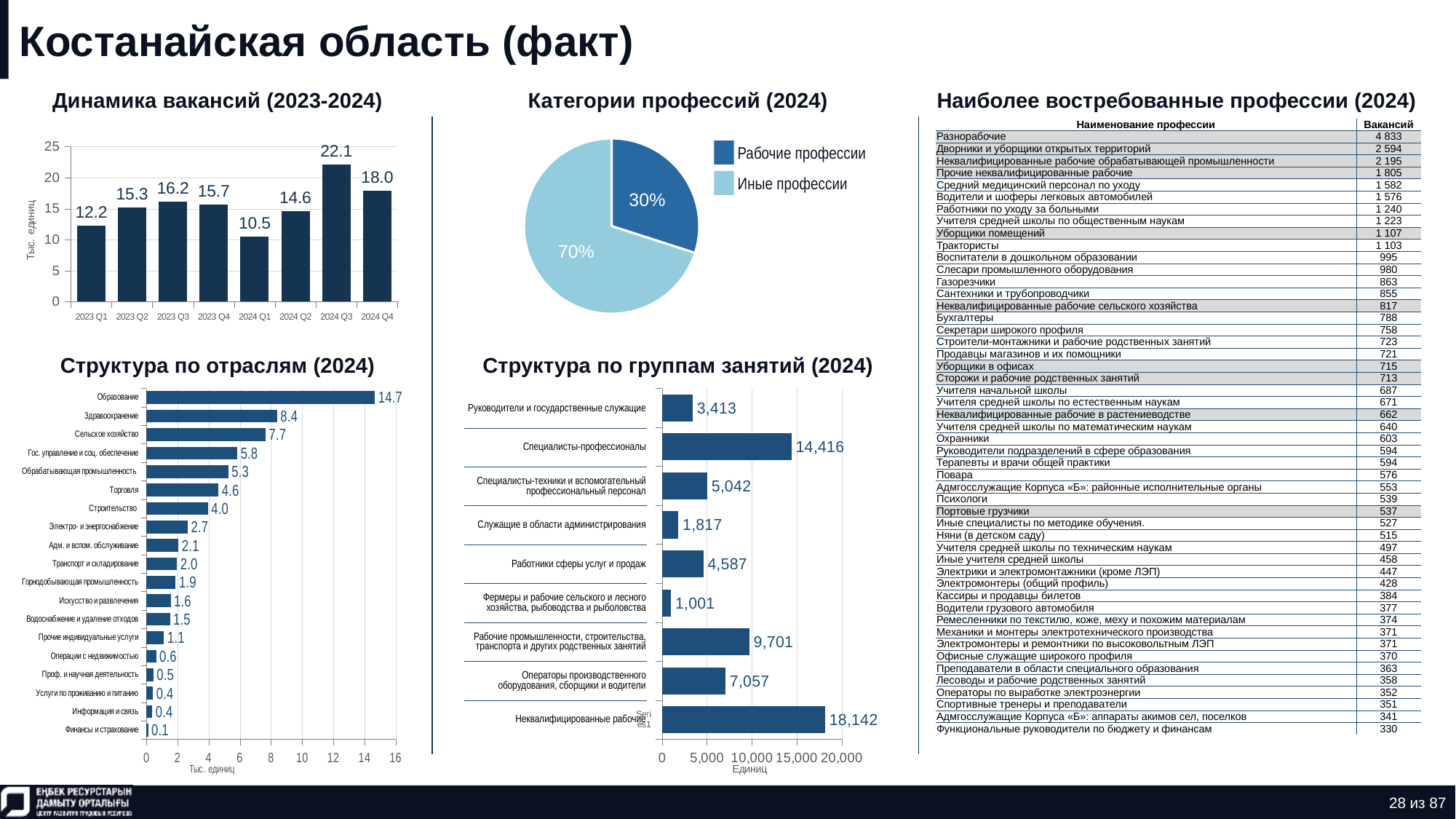

# Костанайская область (факт)
Динамика вакансий (2023-2024)
Категории профессий (2024)
Наиболее востребованные профессии (2024)

### Chart

| Category | Количество |
|---|---|
| нерабочая профессия | 0.2996348349085553 |
| рабочая профессия | 0.7003651650914448 |
| Наименование профессии | Вакансий |
| --- | --- |
| Разнорабочие | 4 833 |
| Дворники и уборщики открытых территорий | 2 594 |
| Неквалифицированные рабочие обрабатывающей промышленности | 2 195 |
| Прочие неквалифицированные рабочие | 1 805 |
| Средний медицинский персонал по уходу | 1 582 |
| Водители и шоферы легковых автомобилей | 1 576 |
| Работники по уходу за больными | 1 240 |
| Учителя средней школы по общественным наукам | 1 223 |
| Уборщики помещений | 1 107 |
| Трактористы | 1 103 |
| Воспитатели в дошкольном образовании | 995 |
| Слесари промышленного оборудования | 980 |
| Газорезчики | 863 |
| Сантехники и трубопроводчики | 855 |
| Неквалифицированные рабочие сельского хозяйства | 817 |
| Бухгалтеры | 788 |
| Секретари широкого профиля | 758 |
| Строители-монтажники и рабочие родственных занятий | 723 |
| Продавцы магазинов и их помощники | 721 |
| Уборщики в офисах | 715 |
| Сторожи и рабочие родственных занятий | 713 |
| Учителя начальной школы | 687 |
| Учителя средней школы по естественным наукам | 671 |
| Неквалифицированные рабочие в растениеводстве | 662 |
| Учителя средней школы по математическим наукам | 640 |
| Охранники | 603 |
| Руководители подразделений в сфере образования | 594 |
| Терапевты и врачи общей практики | 594 |
| Повара | 576 |
| Адмгосслужащие Корпуса «Б»: районные исполнительные органы | 553 |
| Психологи | 539 |
| Портовые грузчики | 537 |
| Иные специалисты по методике обучения. | 527 |
| Няни (в детском саду) | 515 |
| Учителя средней школы по техническим наукам | 497 |
| Иные учителя средней школы | 458 |
| Электрики и электромонтажники (кроме ЛЭП) | 447 |
| Электромонтеры (общий профиль) | 428 |
| Кассиры и продавцы билетов | 384 |
| Водители грузового автомобиля | 377 |
| Ремесленники по текстилю, коже, меху и похожим материалам | 374 |
| Механики и монтеры электротехнического производства | 371 |
| Электромонтеры и ремонтники по высоковольтным ЛЭП | 371 |
| Офисные служащие широкого профиля | 370 |
| Преподаватели в области специального образования | 363 |
| Лесоводы и рабочие родственных занятий | 358 |
| Операторы по выработке электроэнергии | 352 |
| Спортивные тренеры и преподаватели | 351 |
| Адмгосслужащие Корпуса «Б»: аппараты акимов сел, поселков | 341 |
| Функциональные руководители по бюджету и финансам | 330 |

### Chart

| Category | Ряд 1 |
|---|---|
| 2023 Q1 | 12.248 |
| 2023 Q2 | 15.26 |
| 2023 Q3 | 16.178 |
| 2023 Q4 | 15.72 |
| 2024 Q1 | 10.522 |
| 2024 Q2 | 14.585 |
| 2024 Q3 | 22.116 |
| 2024 Q4 | 17.953 |
Рабочие профессии

Иные профессии

Структура по отраслям (2024)
Структура по группам занятий (2024)

### Chart

| Category | Ряд 1 |
|---|---|
| Финансы и страхование | 0.113 |
| Информация и связь | 0.371 |
| Услуги по проживанию и питанию | 0.423 |
| Проф. и научная деятельность | 0.455 |
| Операции с недвижимостью | 0.63 |
| Прочие индивидуальные услуги | 1.129 |
| Водоснабжение и удаление отходов | 1.511 |
| Искусство и развлечения | 1.564 |
| Горнодобывающая промышленность | 1.88 |
| Транспорт и складирование | 1.969 |
| Адм. и вспом. обслуживание | 2.064 |
| Электро- и энергоснабжение | 2.665 |
| Строительство  | 3.958 |
| Торговля | 4.629 |
| Обрабатывающая промышленность  | 5.256 |
| Гос. управление и соц. обеспечение | 5.847 |
| Сельское хозяйство | 7.654 |
| Здравоохранение | 8.389 |
| Образование | 14.669 |

### Chart

| Category | Ряд 1 |
|---|---|
|  | 18142.0 |
|  | 7057.0 |
|  | 9701.0 |
|  | 1001.0 |
|  | 4587.0 |
|  | 1817.0 |
|  | 5042.0 |
|  | 14416.0 |
|  | 3413.0 |
| Руководители и государственные служащие |
| --- |
| Специалисты-профессионалы |
| Специалисты-техники и вспомогательный профессиональный персонал |
| Служащие в области администрирования |
| Работники сферы услуг и продаж |
| Фермеры и рабочие сельского и лесного хозяйства, рыбоводства и рыболовства |
| Рабочие промышленности, строительства, транспорта и других родственных занятий |
| Операторы производственного оборудования, сборщики и водители |
| Неквалифицированные рабочие |
28 из 87